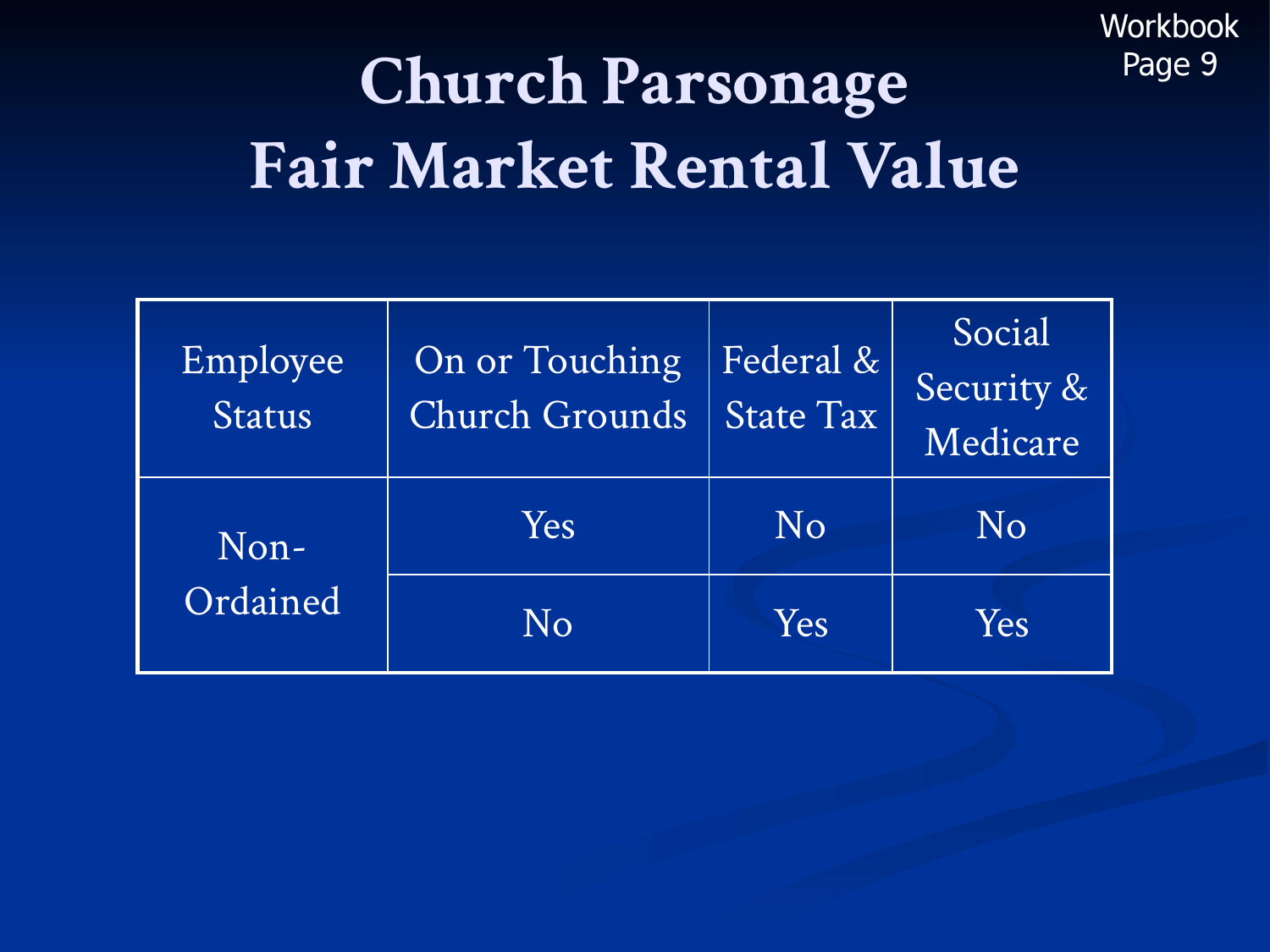

Workbook Page 9
# Church Parsonage Fair Market Rental Value
| Employee Status | On or Touching Church Grounds | Federal & State Tax | Social Security & Medicare |
| --- | --- | --- | --- |
| Non-Ordained | Yes | No | No |
|  | No | Yes | Yes |